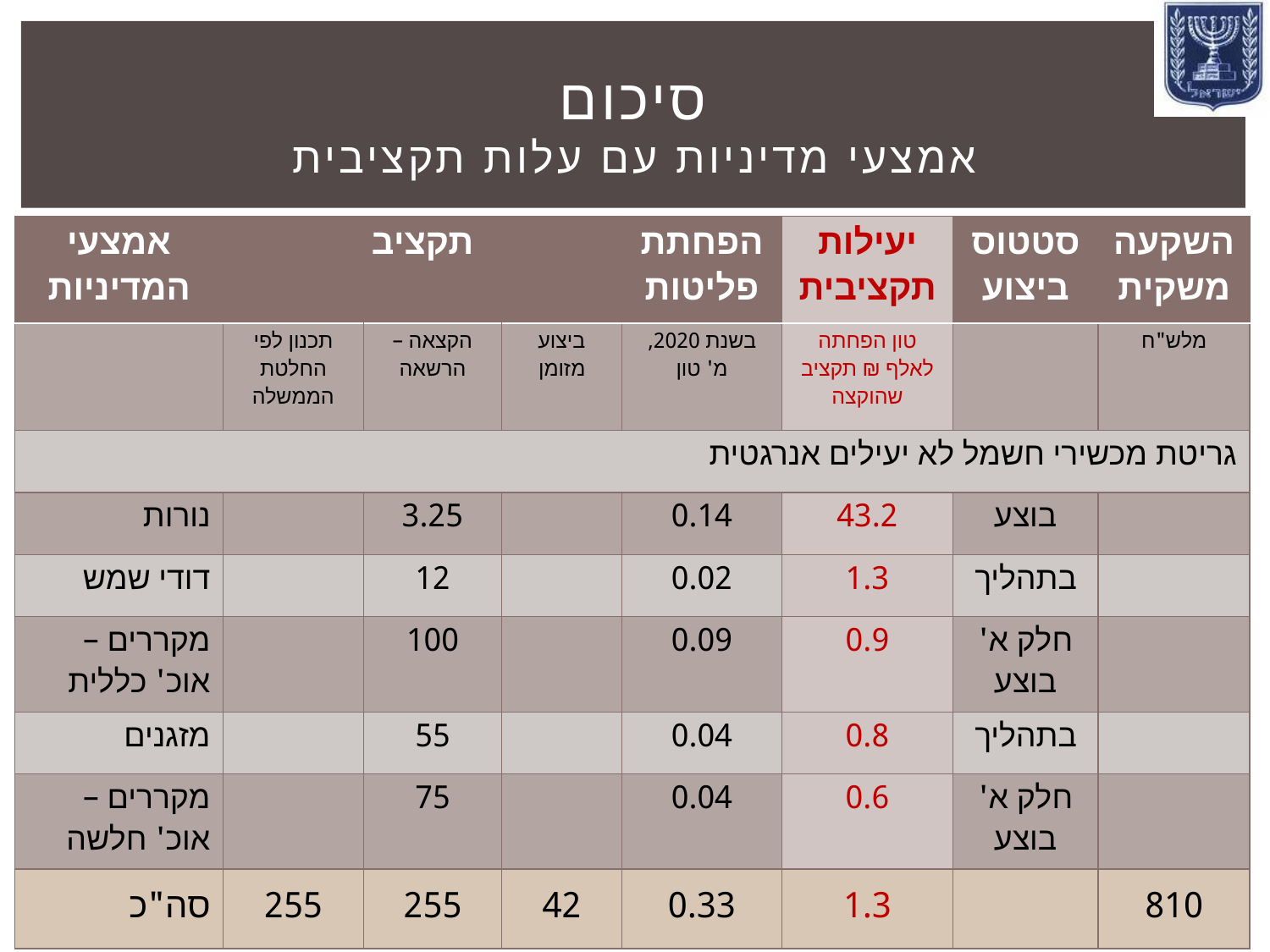

# סיכום אמצעי מדיניות עם עלות תקציבית
| אמצעי המדיניות | תקציב |  |  | הפחתת פליטות | יעילות תקציבית | סטטוס ביצוע | השקעה משקית |
| --- | --- | --- | --- | --- | --- | --- | --- |
|  | תכנון לפי החלטת הממשלה | הקצאה – הרשאה | ביצוע מזומן | בשנת 2020, מ' טון | טון הפחתה לאלף ₪ תקציב שהוקצה |  | מלש"ח |
| גריטת מכשירי חשמל לא יעילים אנרגטית |  |  |  |  |  |  |  |
| נורות |  | 3.25 |  | 0.14 | 43.2 | בוצע |  |
| דודי שמש |  | 12 |  | 0.02 | 1.3 | בתהליך |  |
| מקררים – אוכ' כללית |  | 100 |  | 0.09 | 0.9 | חלק א' בוצע |  |
| מזגנים |  | 55 |  | 0.04 | 0.8 | בתהליך |  |
| מקררים – אוכ' חלשה |  | 75 |  | 0.04 | 0.6 | חלק א' בוצע |  |
| סה"כ | 255 | 255 | 42 | 0.33 | 1.3 |  | 810 |